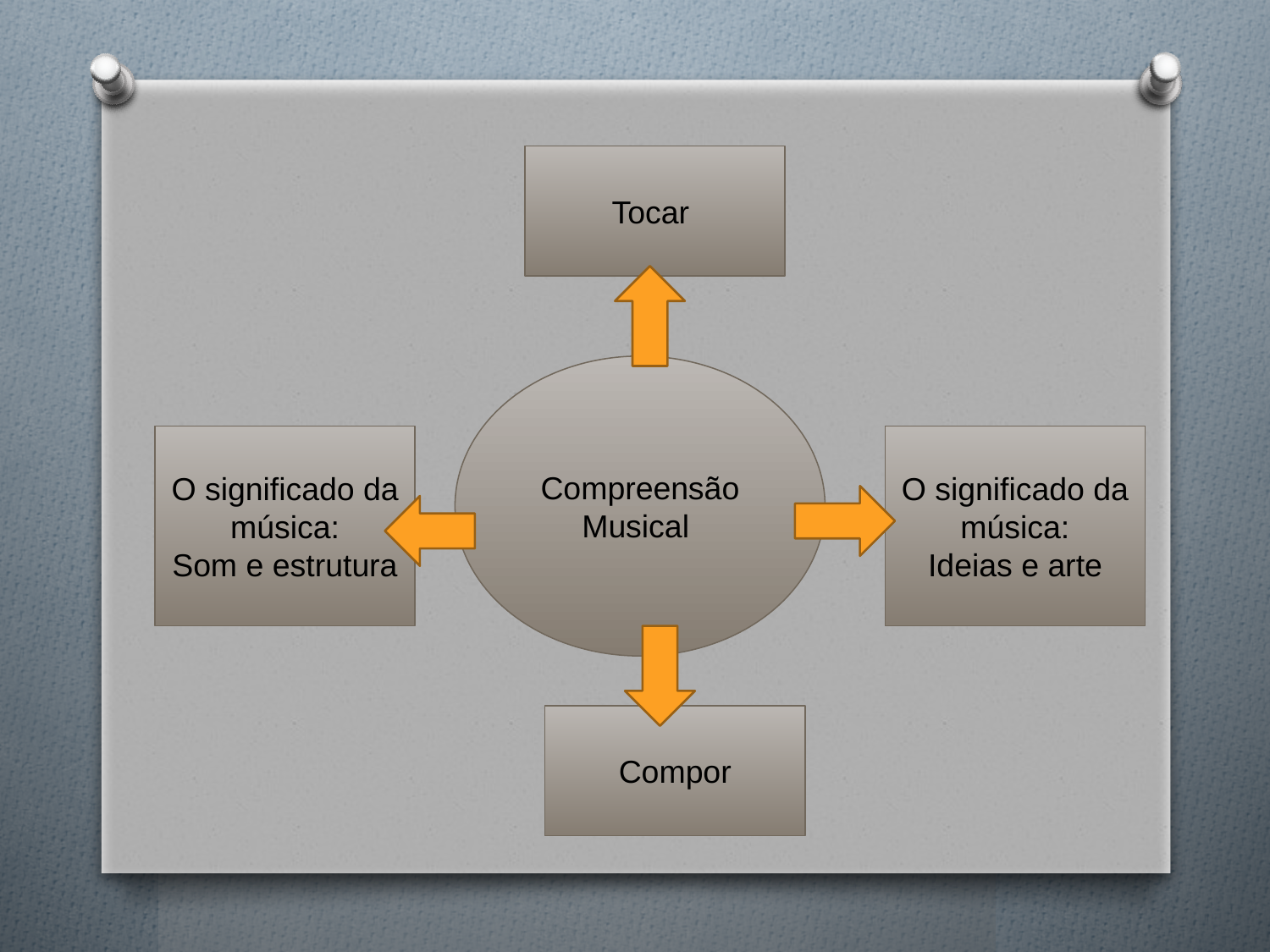

#
Tocar

Compreensão Musical
O significado da música:
Som e estrutura
O significado da música:
Ideias e arte

Compor